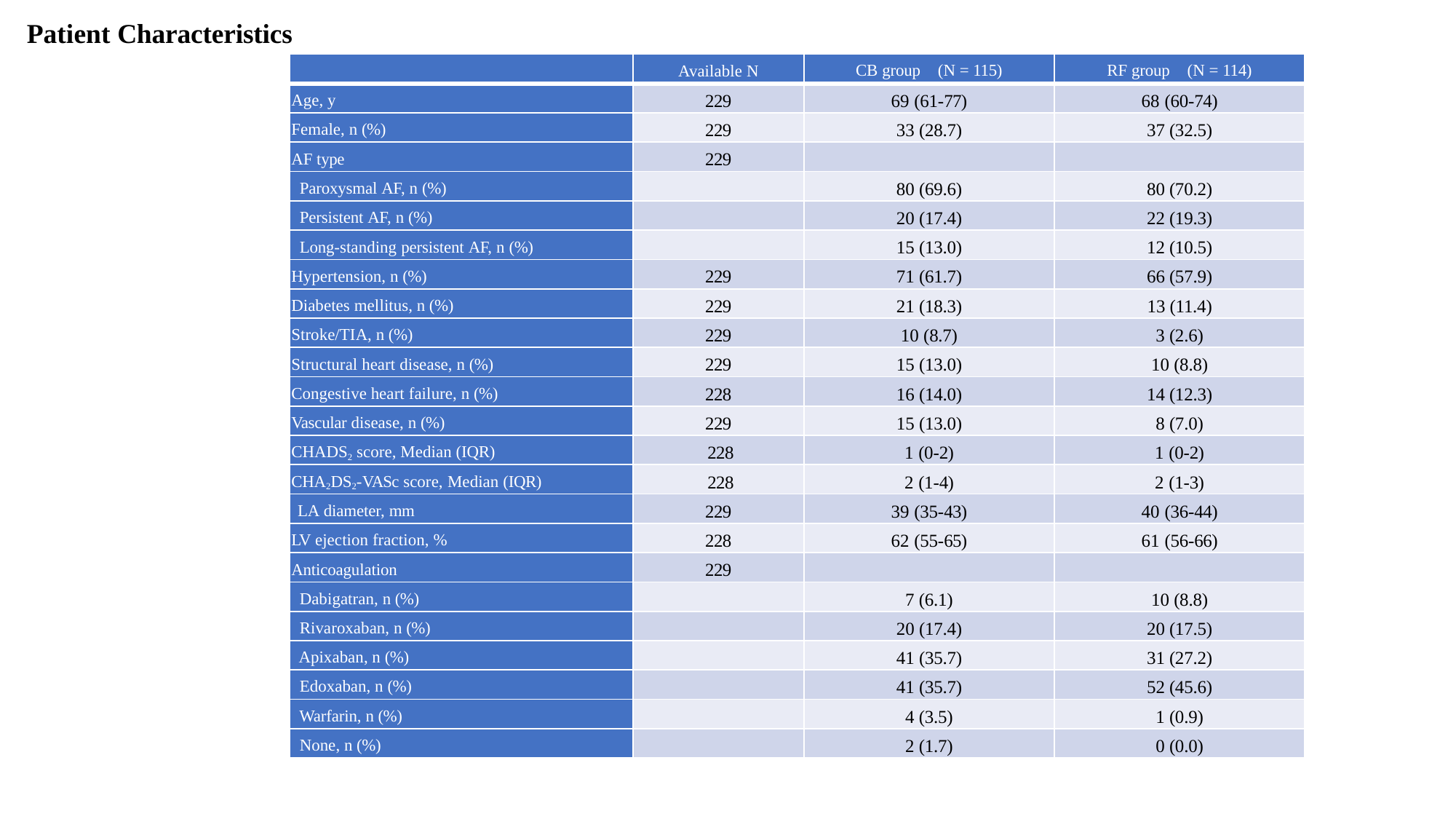

Patient Characteristics
|  | Available N | CB group (N = 115) | RF group (N = 114) |
| --- | --- | --- | --- |
| Age, y | 229 | 69 (61-77) | 68 (60-74) |
| Female, n (%) | 229 | 33 (28.7) | 37 (32.5) |
| AF type | 229 |  |  |
| Paroxysmal AF, n (%) |  | 80 (69.6) | 80 (70.2) |
| Persistent AF, n (%) |  | 20 (17.4) | 22 (19.3) |
| Long-standing persistent AF, n (%) |  | 15 (13.0) | 12 (10.5) |
| Hypertension, n (%) | 229 | 71 (61.7) | 66 (57.9) |
| Diabetes mellitus, n (%) | 229 | 21 (18.3) | 13 (11.4) |
| Stroke/TIA, n (%) | 229 | 10 (8.7) | 3 (2.6) |
| Structural heart disease, n (%) | 229 | 15 (13.0) | 10 (8.8) |
| Congestive heart failure, n (%) | 228 | 16 (14.0) | 14 (12.3) |
| Vascular disease, n (%) | 229 | 15 (13.0) | 8 (7.0) |
| CHADS2 score, Median (IQR) | 228 | 1 (0-2) | 1 (0-2) |
| CHA2DS2-VASc score, Median (IQR) | 228 | 2 (1-4) | 2 (1-3) |
| LA diameter, mm | 229 | 39 (35-43) | 40 (36-44) |
| LV ejection fraction, % | 228 | 62 (55-65) | 61 (56-66) |
| Anticoagulation | 229 |  |  |
| Dabigatran, n (%) |  | 7 (6.1) | 10 (8.8) |
| Rivaroxaban, n (%) |  | 20 (17.4) | 20 (17.5) |
| Apixaban, n (%) |  | 41 (35.7) | 31 (27.2) |
| Edoxaban, n (%) |  | 41 (35.7) | 52 (45.6) |
| Warfarin, n (%) |  | 4 (3.5) | 1 (0.9) |
| None, n (%) |  | 2 (1.7) | 0 (0.0) |